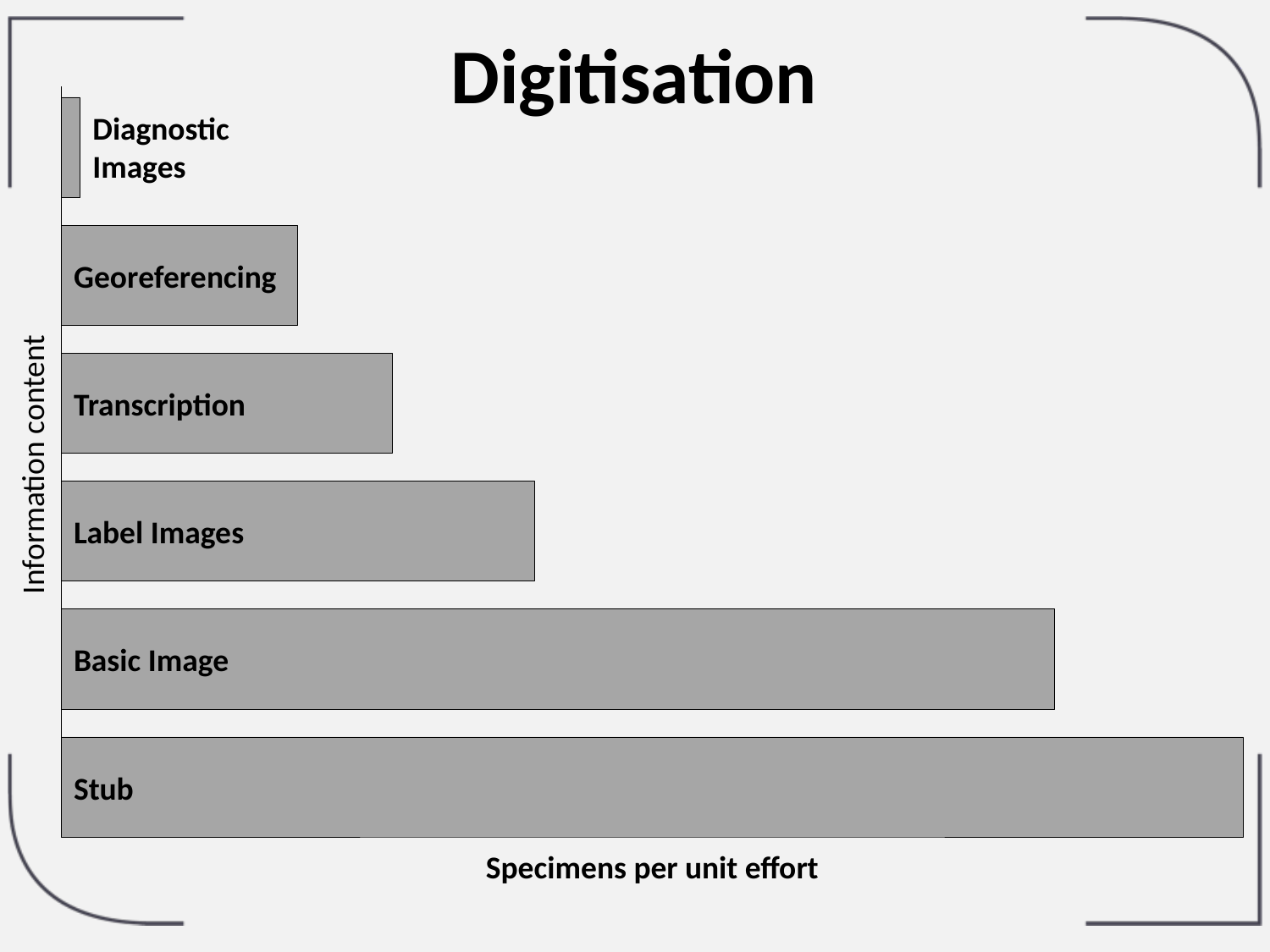

Digitisation

Diagnostic Images

Georeferencing
Transcription
Label Images
Basic Image
Stub
Specimens per unit effort
Information content